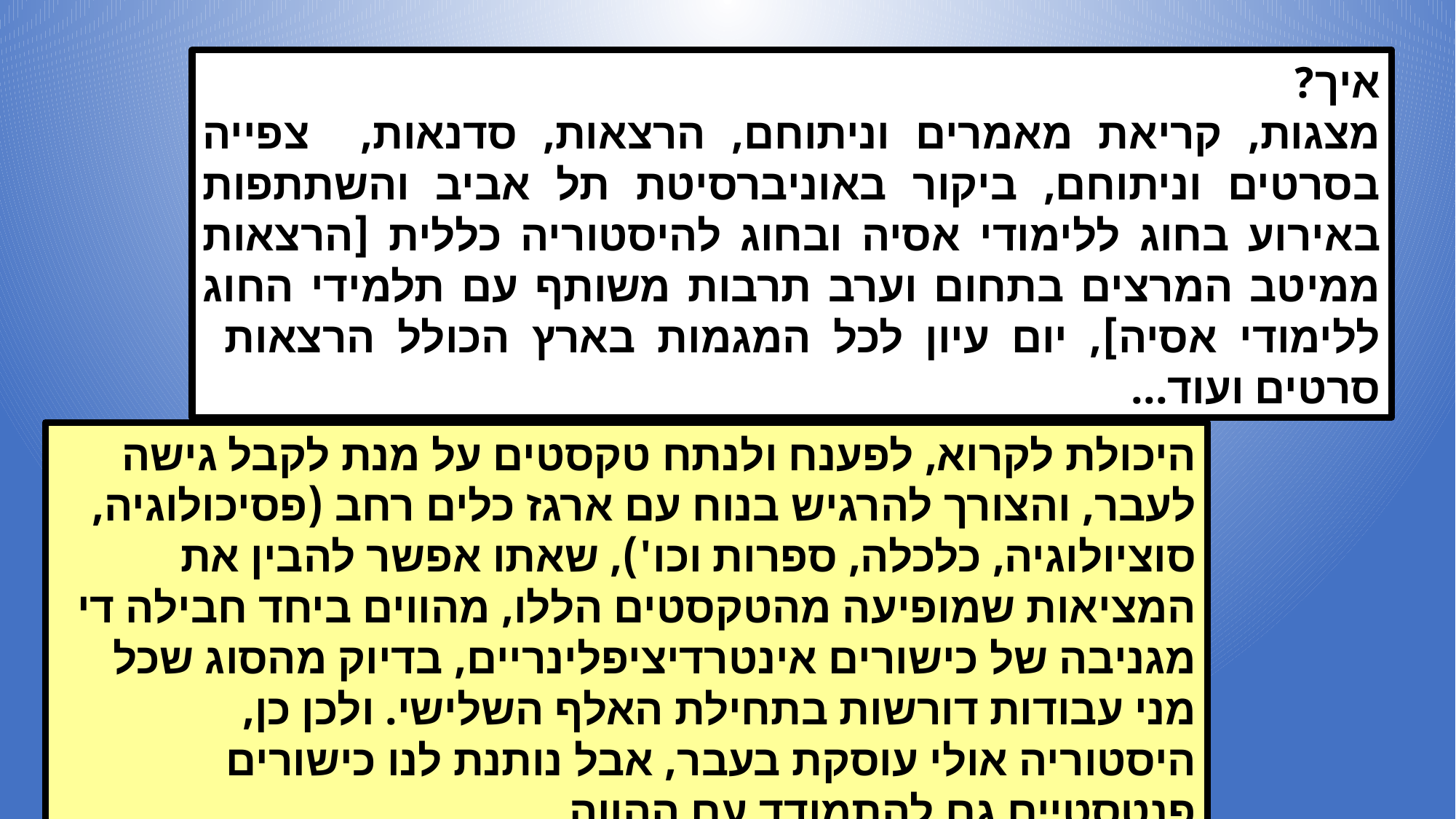

איך?
מצגות, קריאת מאמרים וניתוחם, הרצאות, סדנאות,  צפייה בסרטים וניתוחם, ביקור באוניברסיטת תל אביב והשתתפות באירוע בחוג ללימודי אסיה ובחוג להיסטוריה כללית [הרצאות ממיטב המרצים בתחום וערב תרבות משותף עם תלמידי החוג ללימודי אסיה], יום עיון לכל המגמות בארץ הכולל הרצאות  סרטים ועוד...
היכולת לקרוא, לפענח ולנתח טקסטים על מנת לקבל גישה לעבר, והצורך להרגיש בנוח עם ארגז כלים רחב (פסיכולוגיה, סוציולוגיה, כלכלה, ספרות וכו'), שאתו אפשר להבין את המציאות שמופיעה מהטקסטים הללו, מהווים ביחד חבילה די מגניבה של כישורים אינטרדיציפלינריים, בדיוק מהסוג שכל מני עבודות דורשות בתחילת האלף השלישי. ולכן כן, היסטוריה אולי עוסקת בעבר, אבל נותנת לנו כישורים פנטסטיים גם להתמודד עם ההווה.